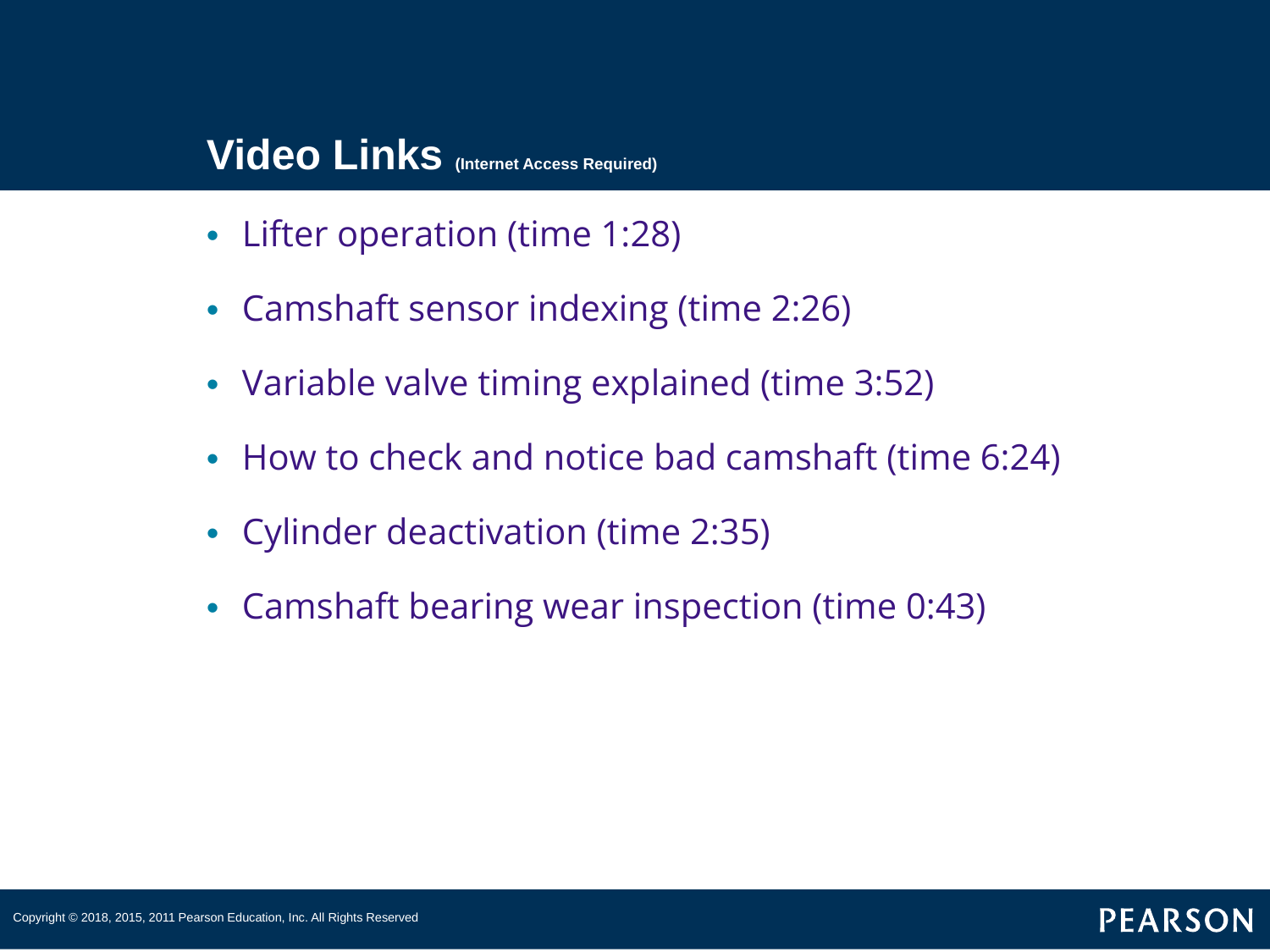

# Video Links (Internet Access Required)
Lifter operation (time 1:28)
Camshaft sensor indexing (time 2:26)
Variable valve timing explained (time 3:52)
How to check and notice bad camshaft (time 6:24)
Cylinder deactivation (time 2:35)
Camshaft bearing wear inspection (time 0:43)